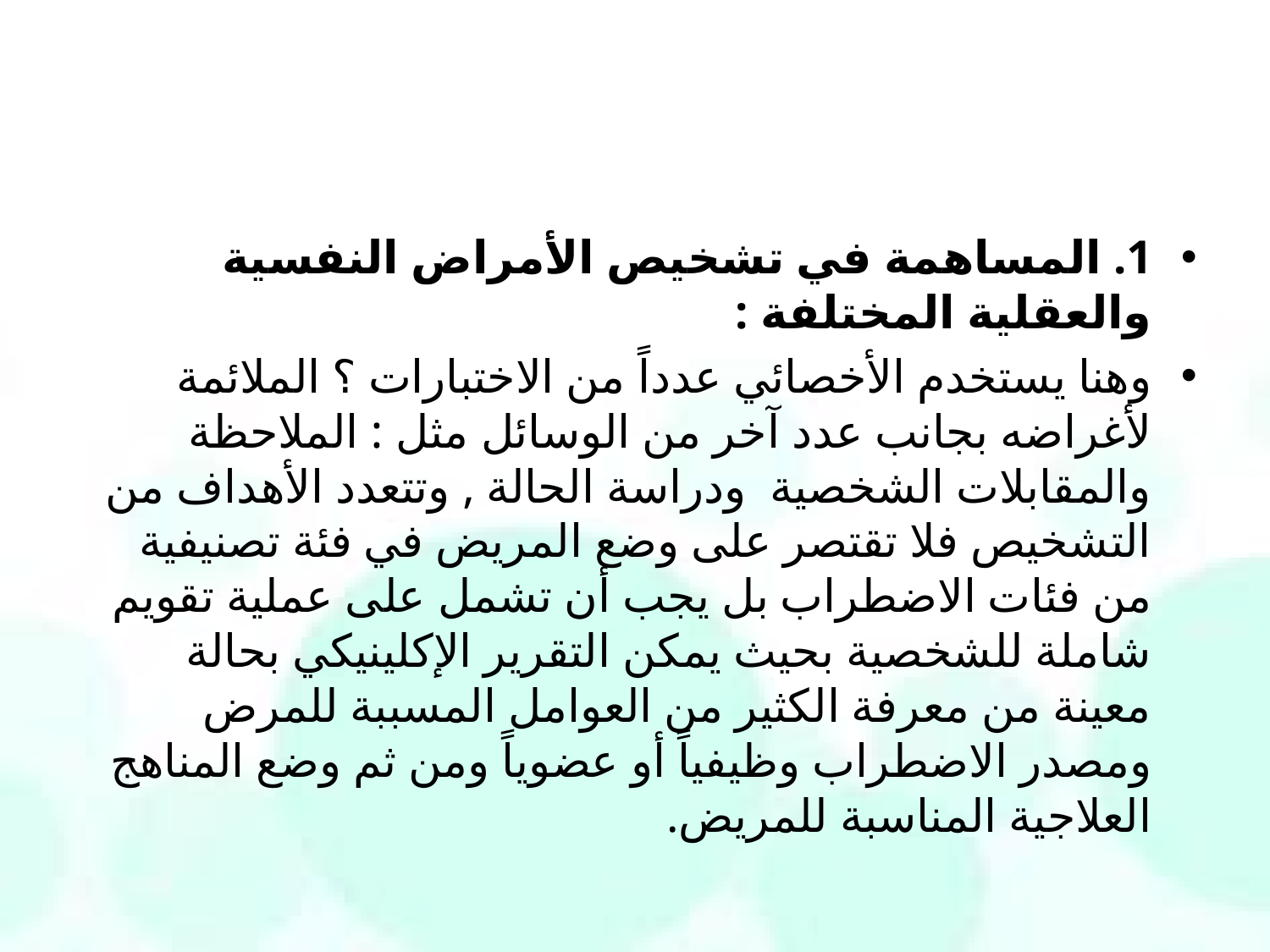

#
1. المساهمة في تشخيص الأمراض النفسية والعقلية المختلفة :
وهنا يستخدم الأخصائي عدداً من الاختبارات ؟ الملائمة لأغراضه بجانب عدد آخر من الوسائل مثل : الملاحظة والمقابلات الشخصية  ودراسة الحالة , وتتعدد الأهداف من التشخيص فلا تقتصر على وضع المريض في فئة تصنيفية من فئات الاضطراب بل يجب أن تشمل على عملية تقويم شاملة للشخصية بحيث يمكن التقرير الإكلينيكي بحالة معينة من معرفة الكثير من العوامل المسببة للمرض ومصدر الاضطراب وظيفياً أو عضوياً ومن ثم وضع المناهج العلاجية المناسبة للمريض.